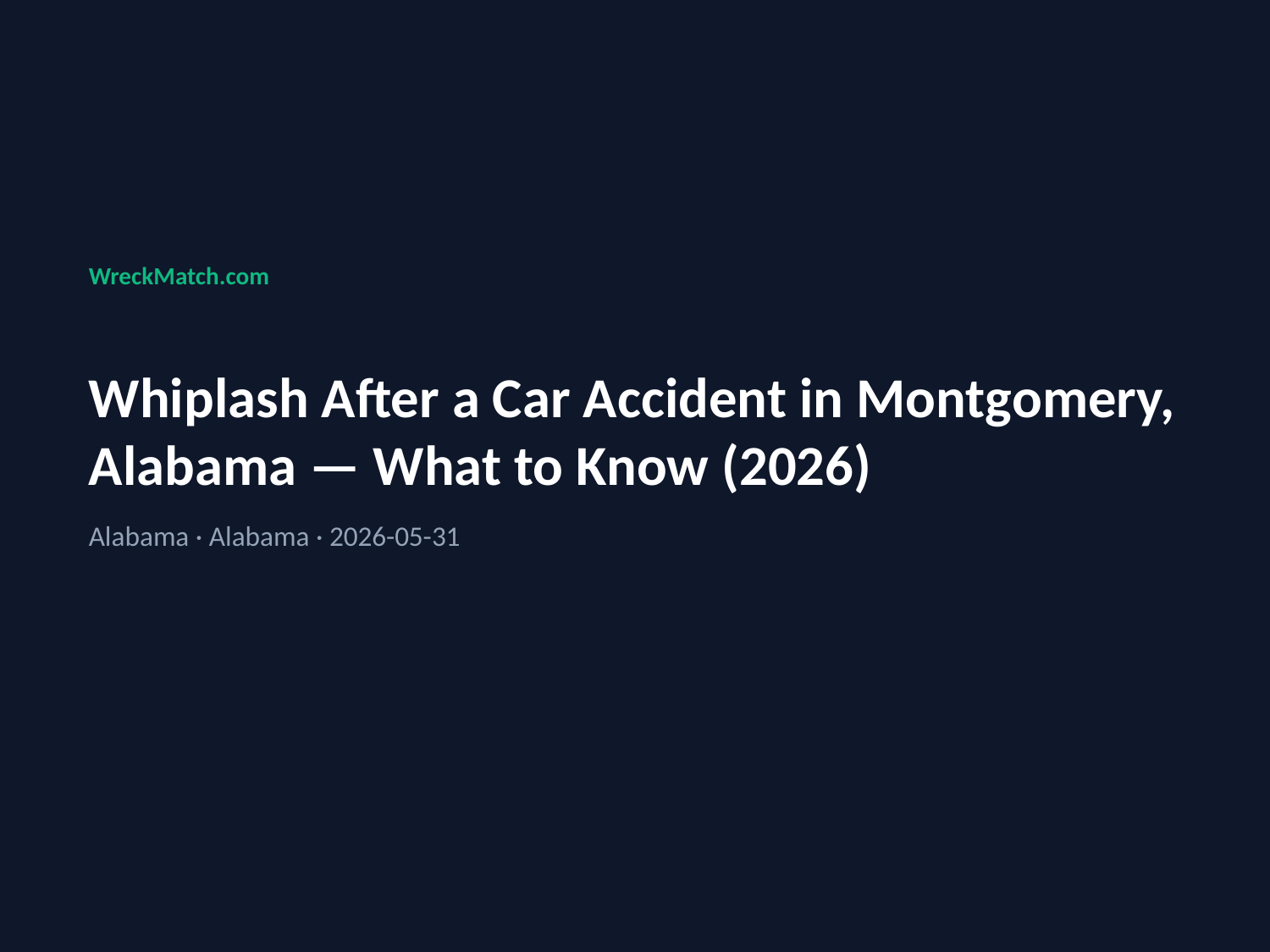

WreckMatch.com
Whiplash After a Car Accident in Montgomery, Alabama — What to Know (2026)
Alabama · Alabama · 2026-05-31